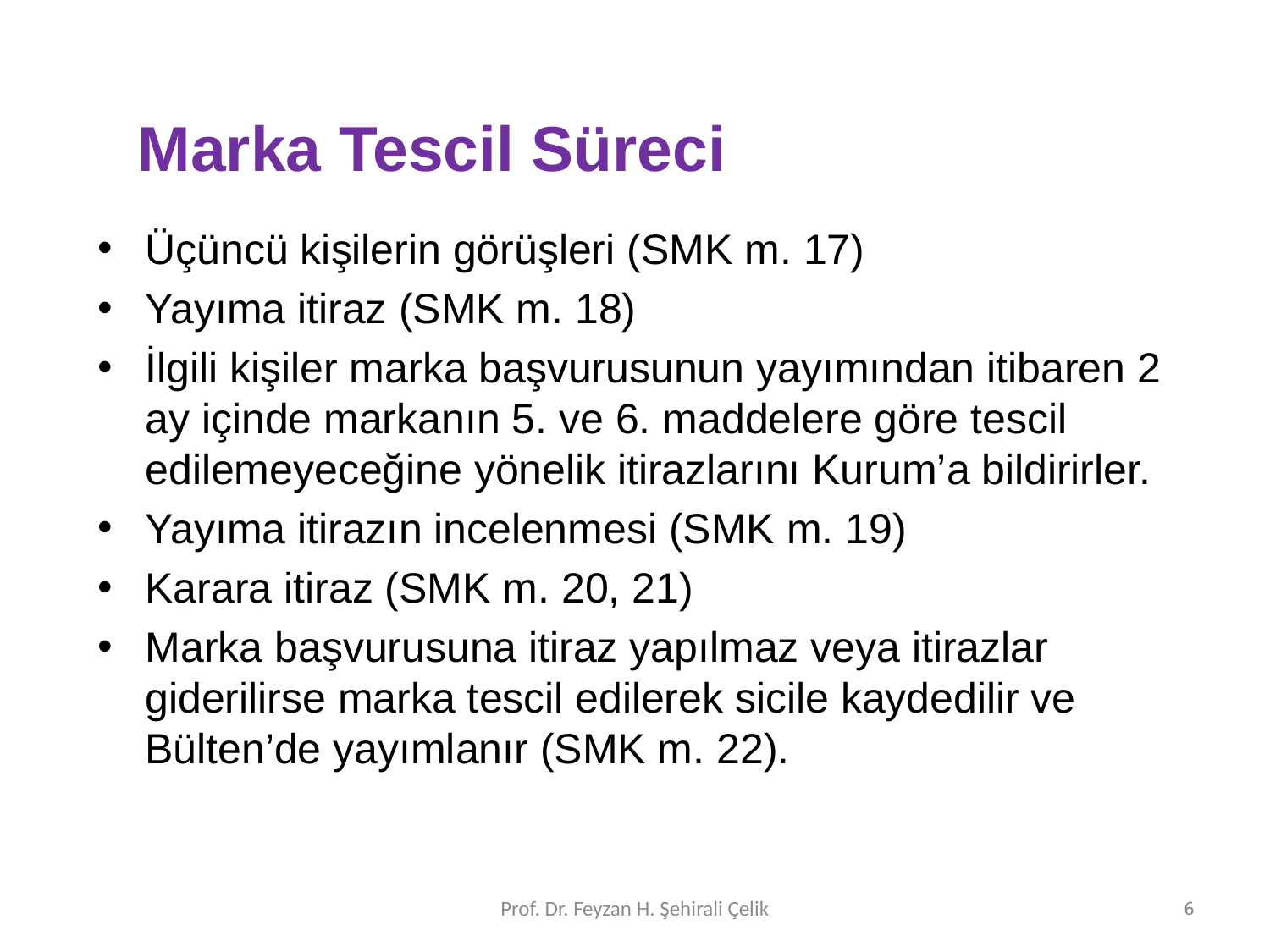

# Marka Tescil Süreci
Üçüncü kişilerin görüşleri (SMK m. 17)
Yayıma itiraz (SMK m. 18)
İlgili kişiler marka başvurusunun yayımından itibaren 2 ay içinde markanın 5. ve 6. maddelere göre tescil edilemeyeceğine yönelik itirazlarını Kurum’a bildirirler.
Yayıma itirazın incelenmesi (SMK m. 19)
Karara itiraz (SMK m. 20, 21)
Marka başvurusuna itiraz yapılmaz veya itirazlar giderilirse marka tescil edilerek sicile kaydedilir ve Bülten’de yayımlanır (SMK m. 22).
Prof. Dr. Feyzan H. Şehirali Çelik
6